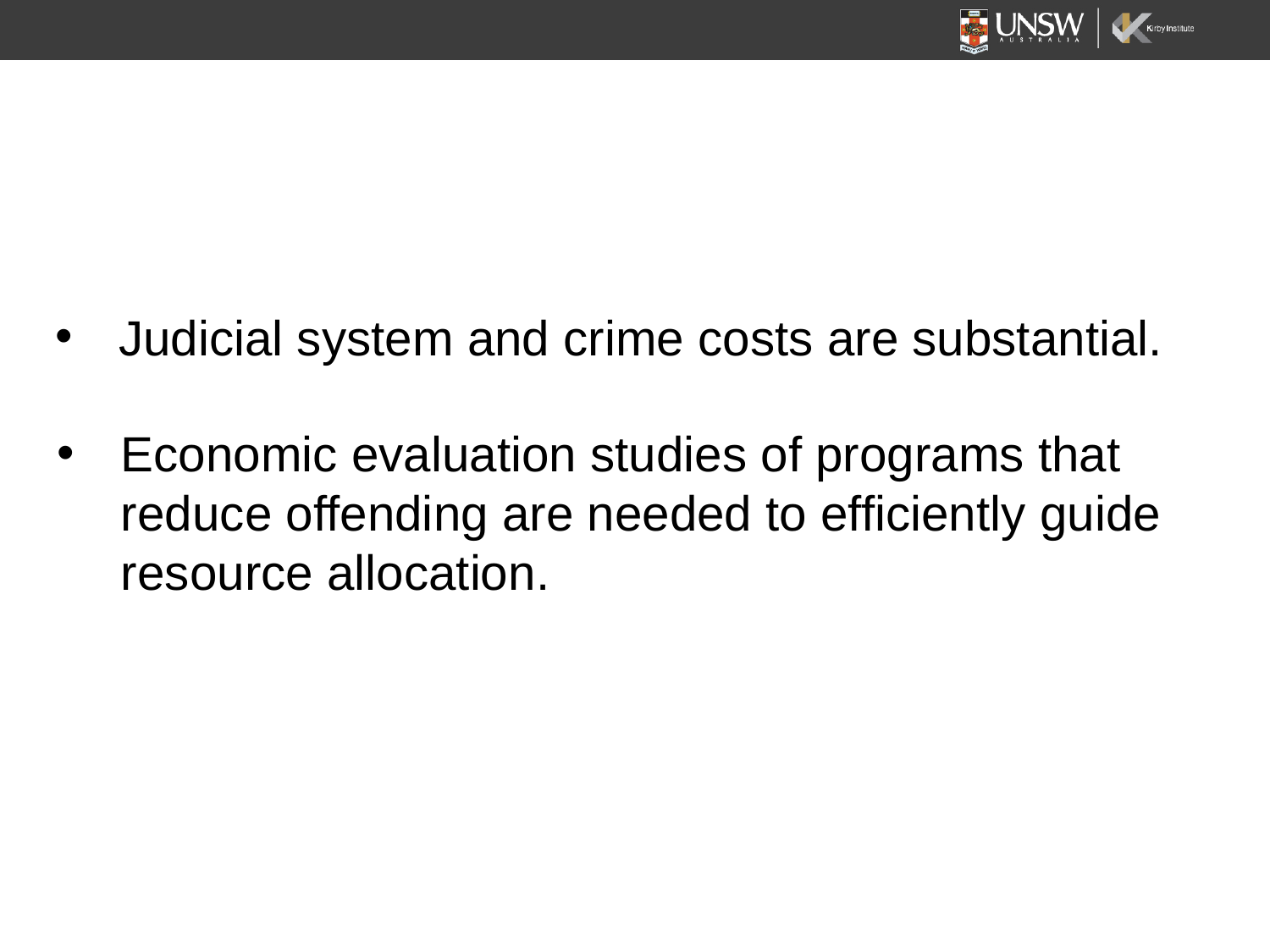

# Judicial system and crime costs are substantial.
Economic evaluation studies of programs that reduce offending are needed to efficiently guide resource allocation.